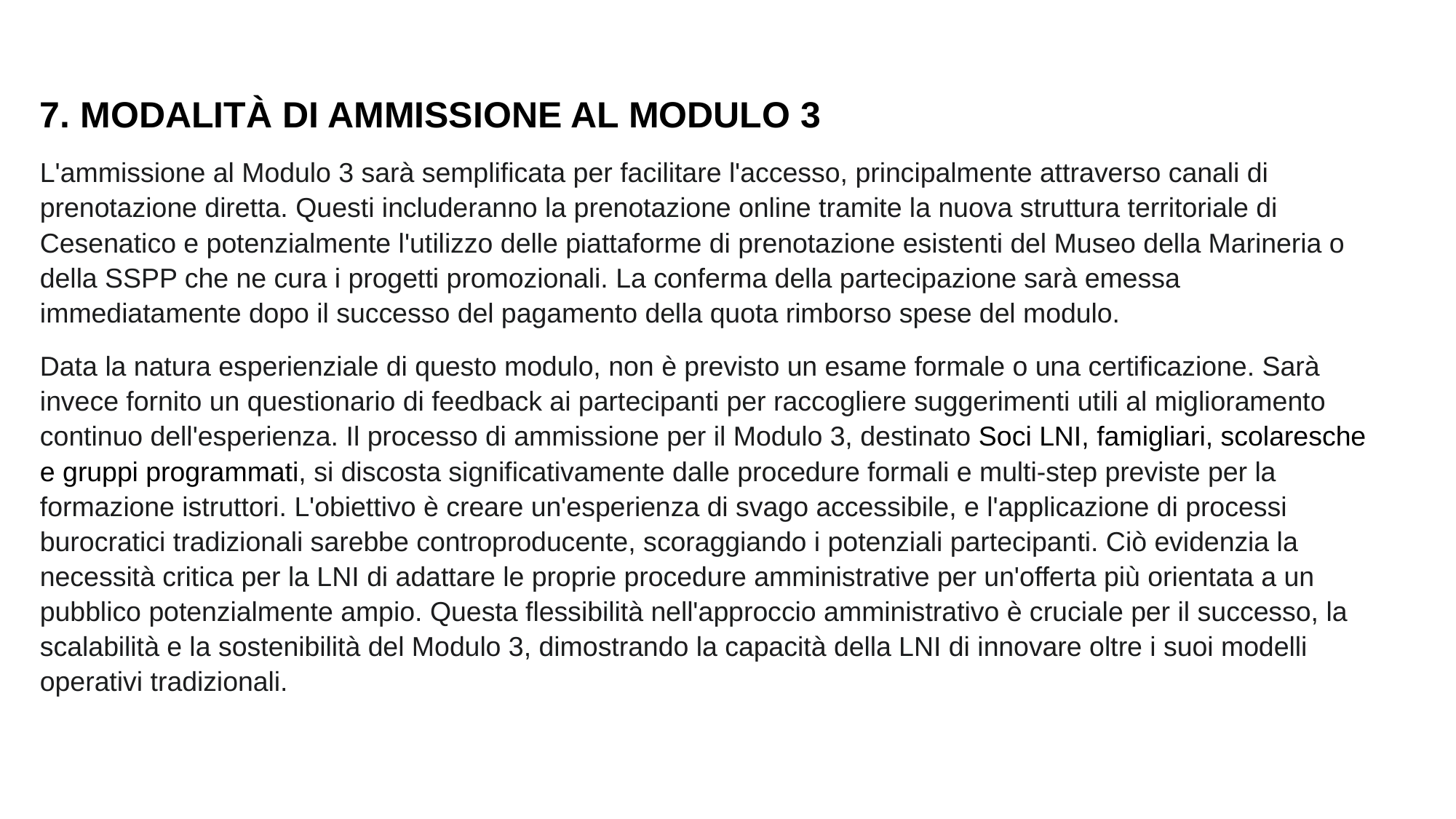

7. MODALITÀ DI AMMISSIONE AL MODULO 3
L'ammissione al Modulo 3 sarà semplificata per facilitare l'accesso, principalmente attraverso canali di prenotazione diretta. Questi includeranno la prenotazione online tramite la nuova struttura territoriale di Cesenatico e potenzialmente l'utilizzo delle piattaforme di prenotazione esistenti del Museo della Marineria o della SSPP che ne cura i progetti promozionali. La conferma della partecipazione sarà emessa immediatamente dopo il successo del pagamento della quota rimborso spese del modulo.
Data la natura esperienziale di questo modulo, non è previsto un esame formale o una certificazione. Sarà invece fornito un questionario di feedback ai partecipanti per raccogliere suggerimenti utili al miglioramento continuo dell'esperienza. Il processo di ammissione per il Modulo 3, destinato Soci LNI, famigliari, scolaresche e gruppi programmati, si discosta significativamente dalle procedure formali e multi-step previste per la formazione istruttori. L'obiettivo è creare un'esperienza di svago accessibile, e l'applicazione di processi burocratici tradizionali sarebbe controproducente, scoraggiando i potenziali partecipanti. Ciò evidenzia la necessità critica per la LNI di adattare le proprie procedure amministrative per un'offerta più orientata a un pubblico potenzialmente ampio. Questa flessibilità nell'approccio amministrativo è cruciale per il successo, la scalabilità e la sostenibilità del Modulo 3, dimostrando la capacità della LNI di innovare oltre i suoi modelli operativi tradizionali.